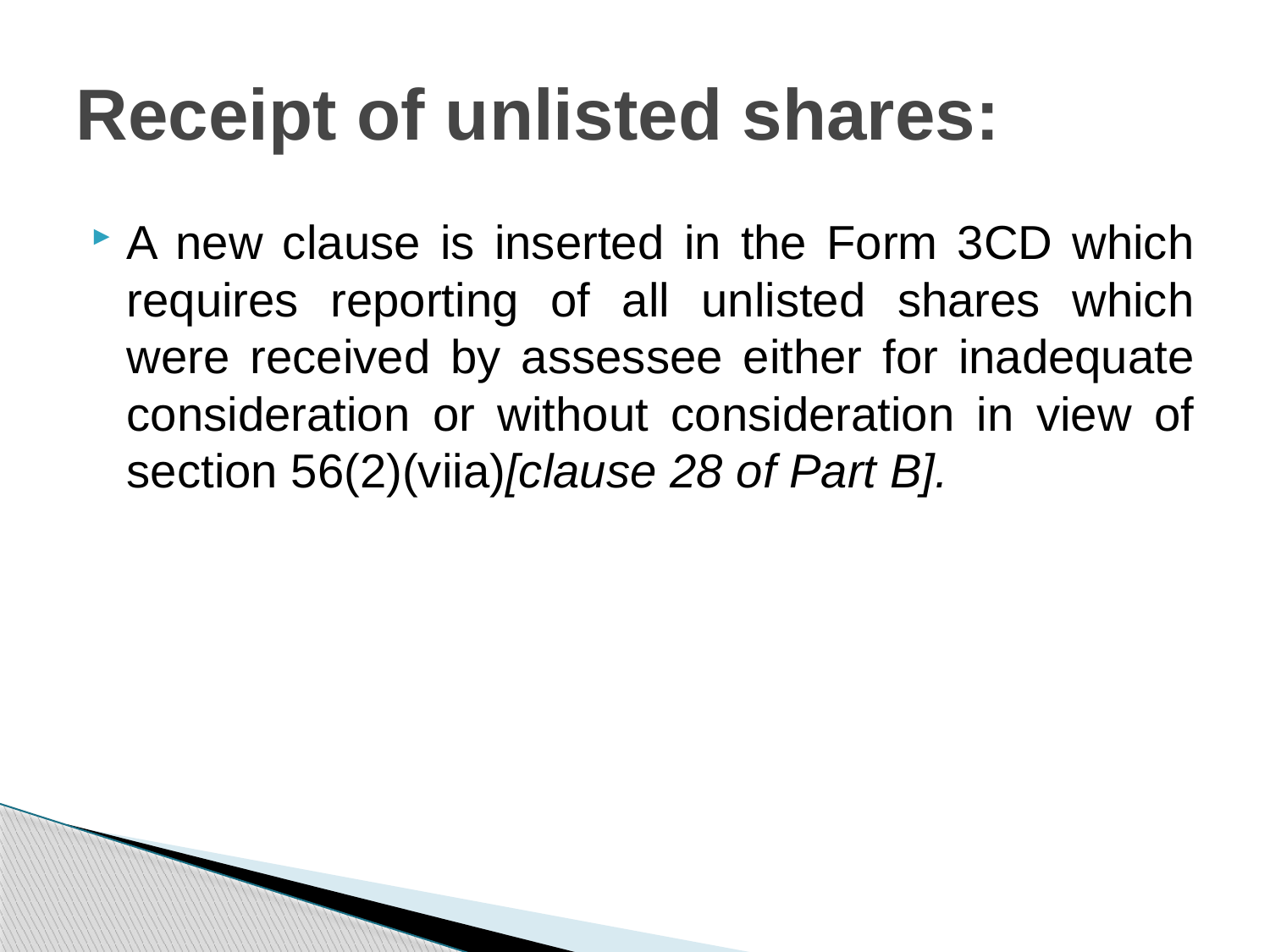

# Receipt of unlisted shares:
A new clause is inserted in the Form 3CD which requires reporting of all unlisted shares which were received by assessee either for inadequate consideration or without consideration in view of section 56(2)(viia)[clause 28 of Part B].